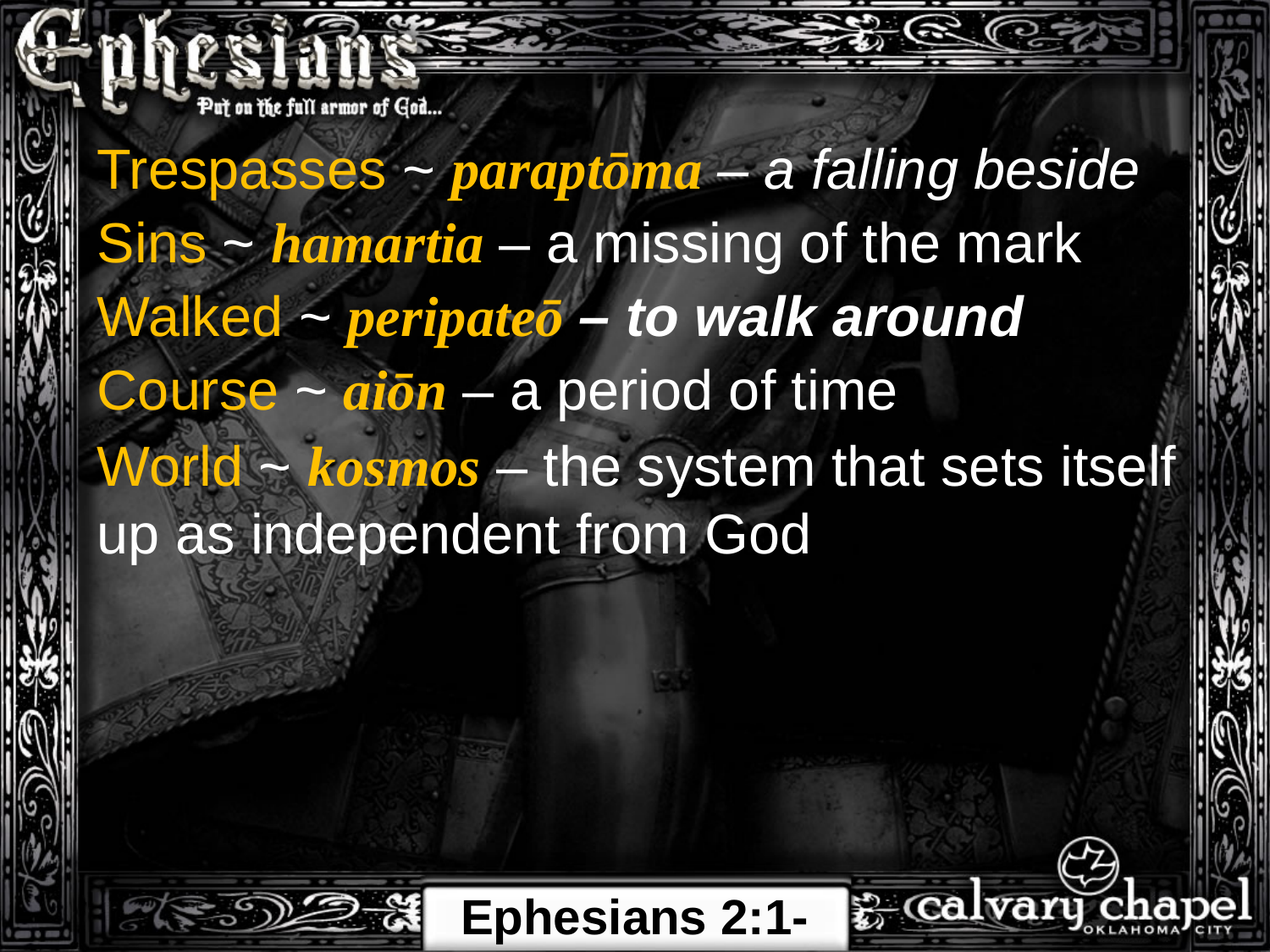

Trespasses ~ paraptōma – a falling beside
Sins ~ hamartia – a missing of the mark
Walked ~ peripateō – to walk around
Course ~ aiōn – a period of time
World ~ kosmos – the system that sets itself up as independent from God
Ephesians 2:1-10